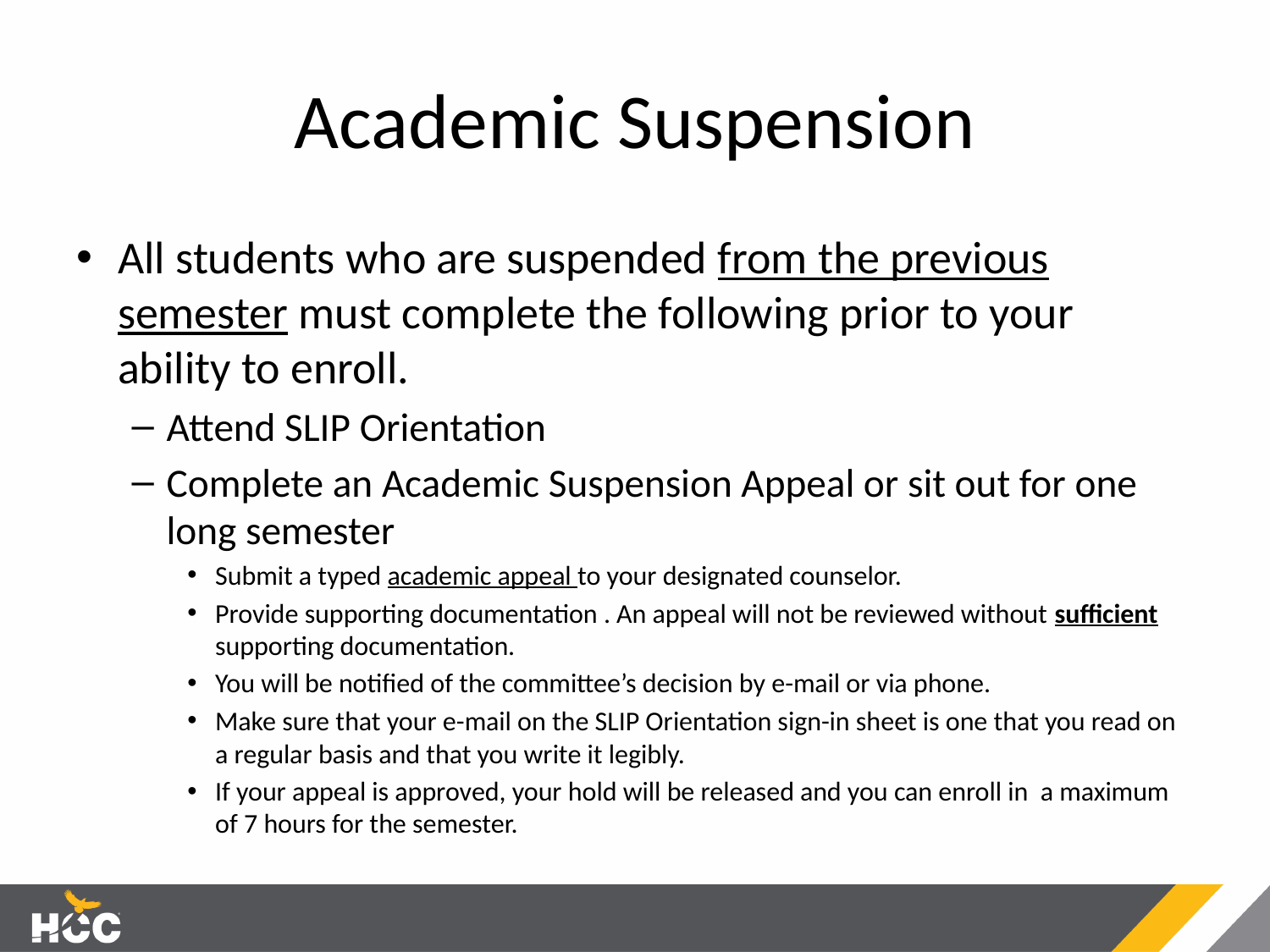

# Academic Suspension
All students who are suspended from the previous semester must complete the following prior to your ability to enroll.
Attend SLIP Orientation
Complete an Academic Suspension Appeal or sit out for one long semester
Submit a typed academic appeal to your designated counselor.
Provide supporting documentation . An appeal will not be reviewed without sufficient supporting documentation.
You will be notified of the committee’s decision by e-mail or via phone.
Make sure that your e-mail on the SLIP Orientation sign-in sheet is one that you read on a regular basis and that you write it legibly.
If your appeal is approved, your hold will be released and you can enroll in  a maximum of 7 hours for the semester.